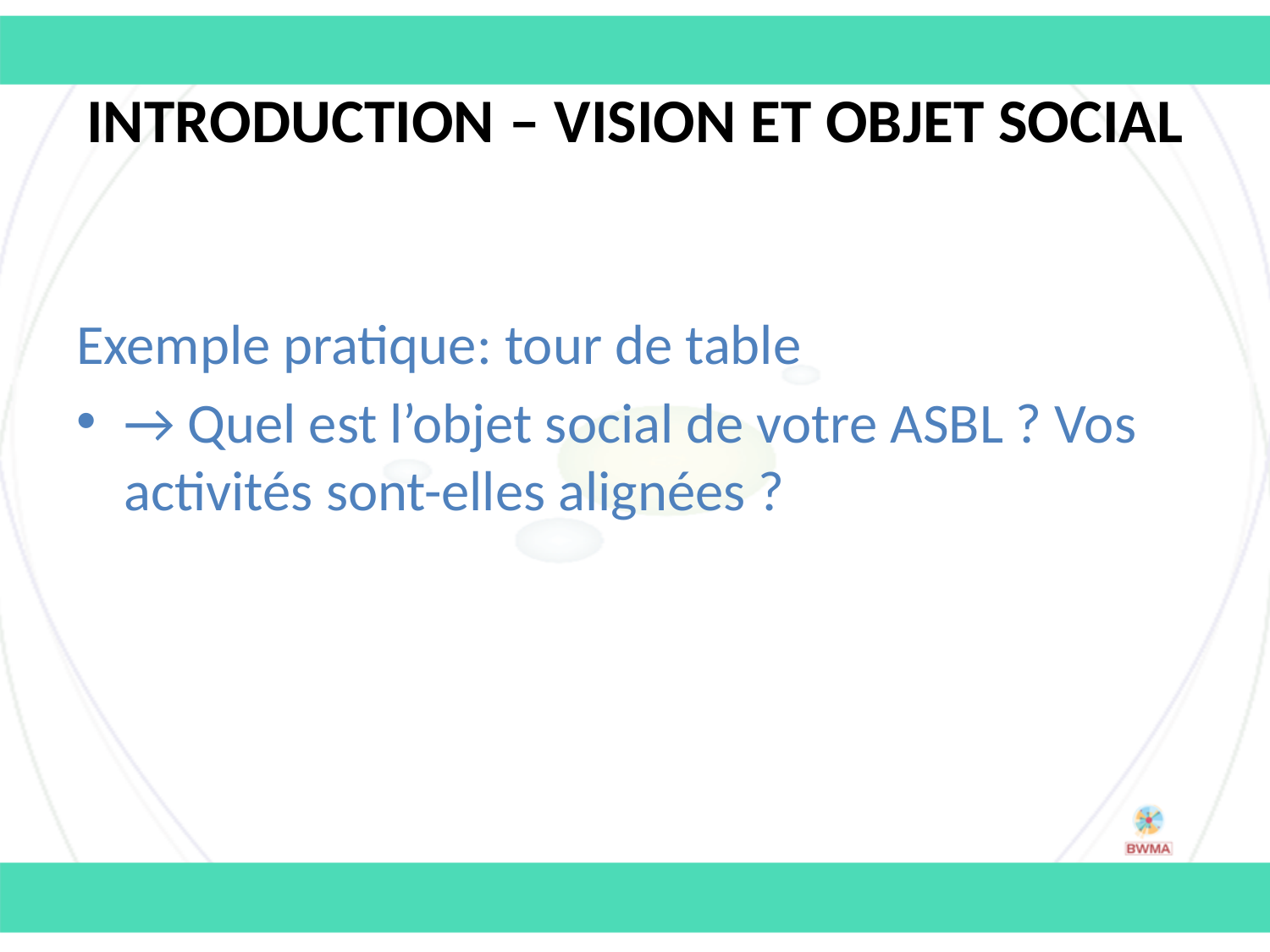

# Introduction – Vision et objet social

Exemple pratique: tour de table
→ Quel est l’objet social de votre ASBL ? Vos activités sont-elles alignées ?